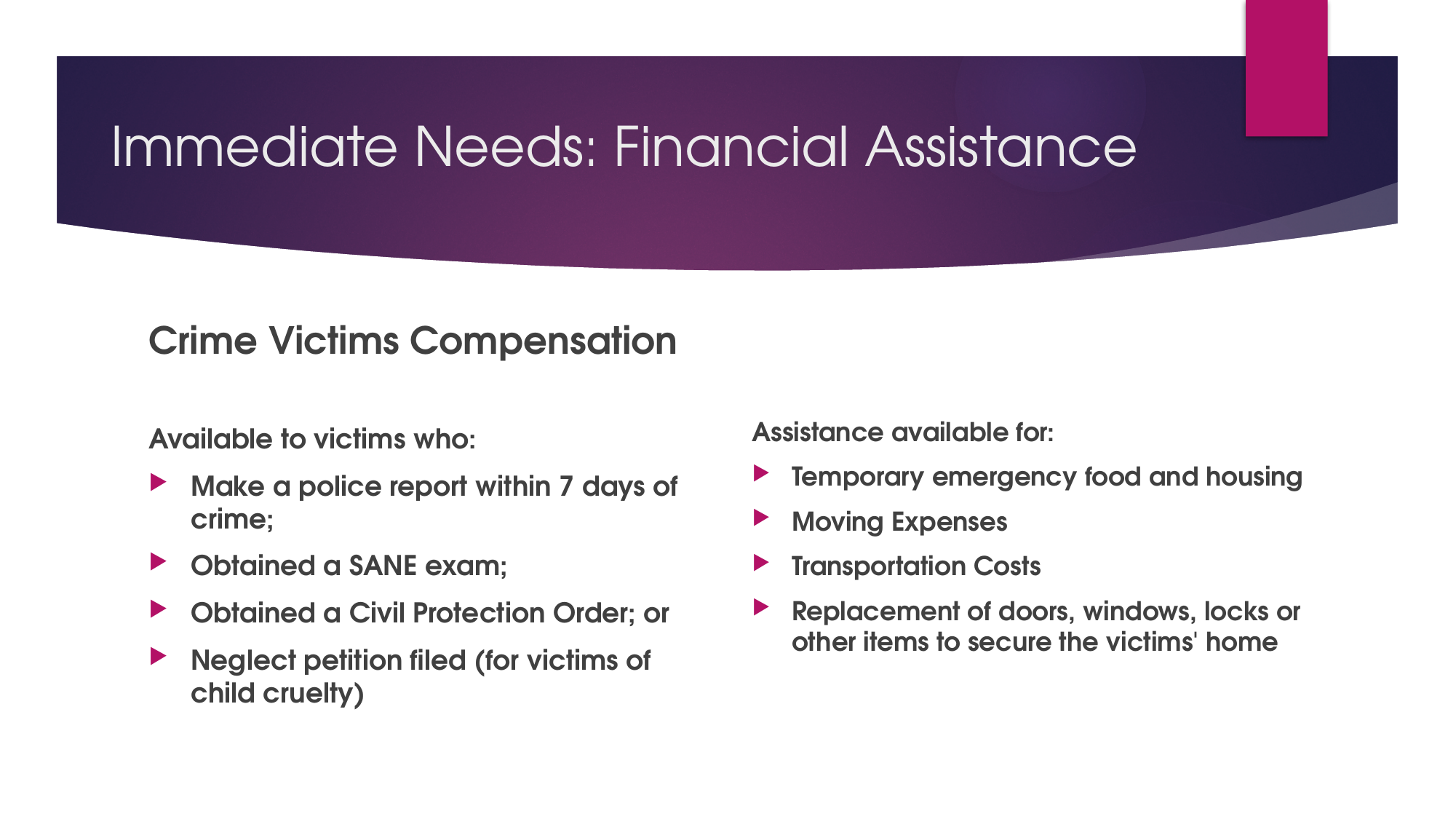

# Immediate Needs: Financial Assistance
Crime Victims Compensation

Available to victims who:
Make a police report within 7 days of crime;
Obtained a SANE exam;
Obtained a Civil Protection Order; or
Neglect petition filed (for victims of child cruelty)

Assistance available for:
Temporary emergency food and housing
Moving Expenses
Transportation Costs
Replacement of doors, windows, locks or other items to secure the victims' home